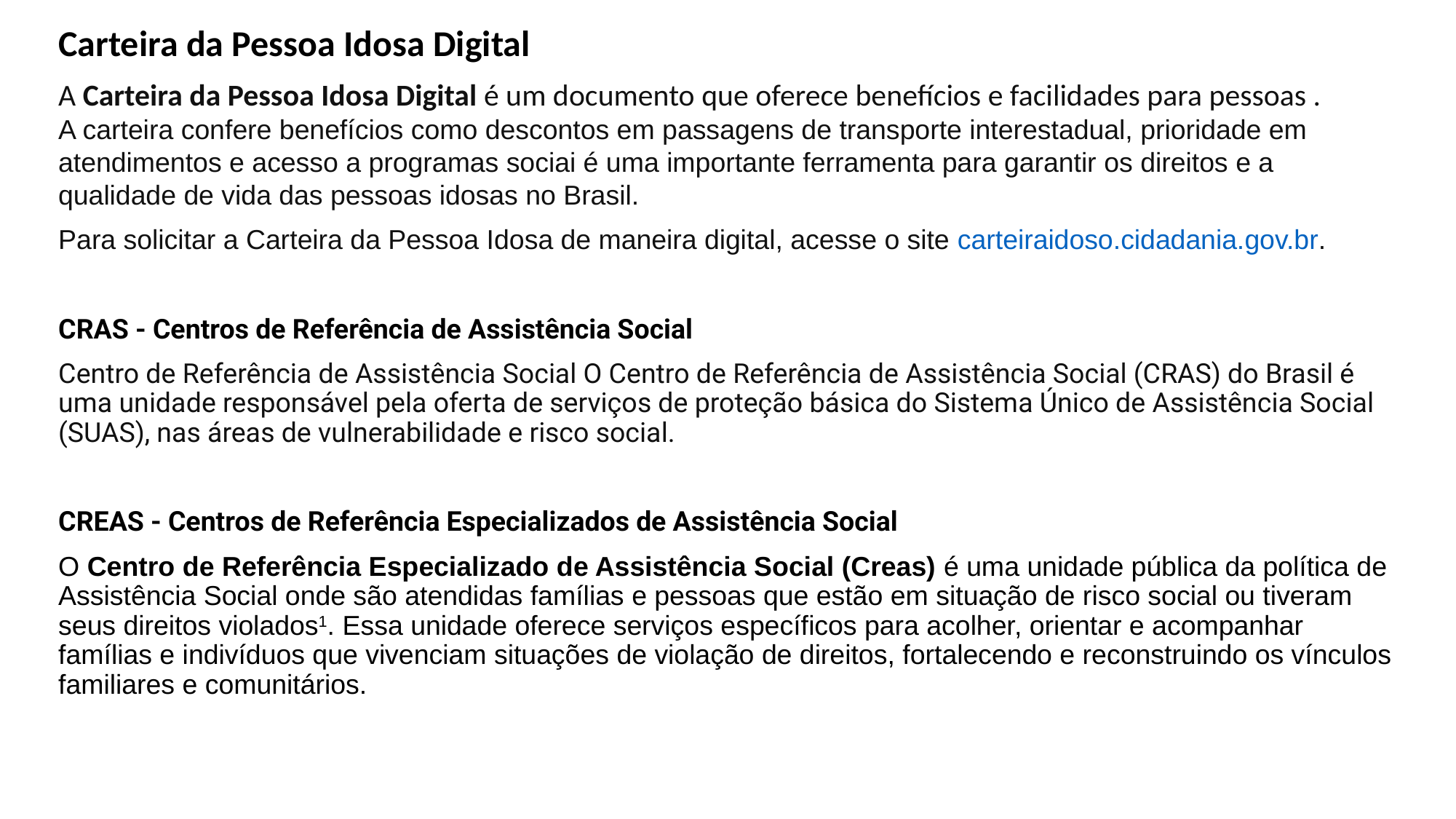

Carteira da Pessoa Idosa Digital
A Carteira da Pessoa Idosa Digital é um documento que oferece benefícios e facilidades para pessoas .
A carteira confere benefícios como descontos em passagens de transporte interestadual, prioridade em atendimentos e acesso a programas sociai é uma importante ferramenta para garantir os direitos e a qualidade de vida das pessoas idosas no Brasil.
Para solicitar a Carteira da Pessoa Idosa de maneira digital, acesse o site carteiraidoso.cidadania.gov.br.

CRAS - Centros de Referência de Assistência Social
Centro de Referência de Assistência Social O Centro de Referência de Assistência Social (CRAS) do Brasil é uma unidade responsável pela oferta de serviços de proteção básica do Sistema Único de Assistência Social (SUAS), nas áreas de vulnerabilidade e risco social.

CREAS - Centros de Referência Especializados de Assistência Social
O Centro de Referência Especializado de Assistência Social (Creas) é uma unidade pública da política de Assistência Social onde são atendidas famílias e pessoas que estão em situação de risco social ou tiveram seus direitos violados1. Essa unidade oferece serviços específicos para acolher, orientar e acompanhar famílias e indivíduos que vivenciam situações de violação de direitos, fortalecendo e reconstruindo os vínculos familiares e comunitários.